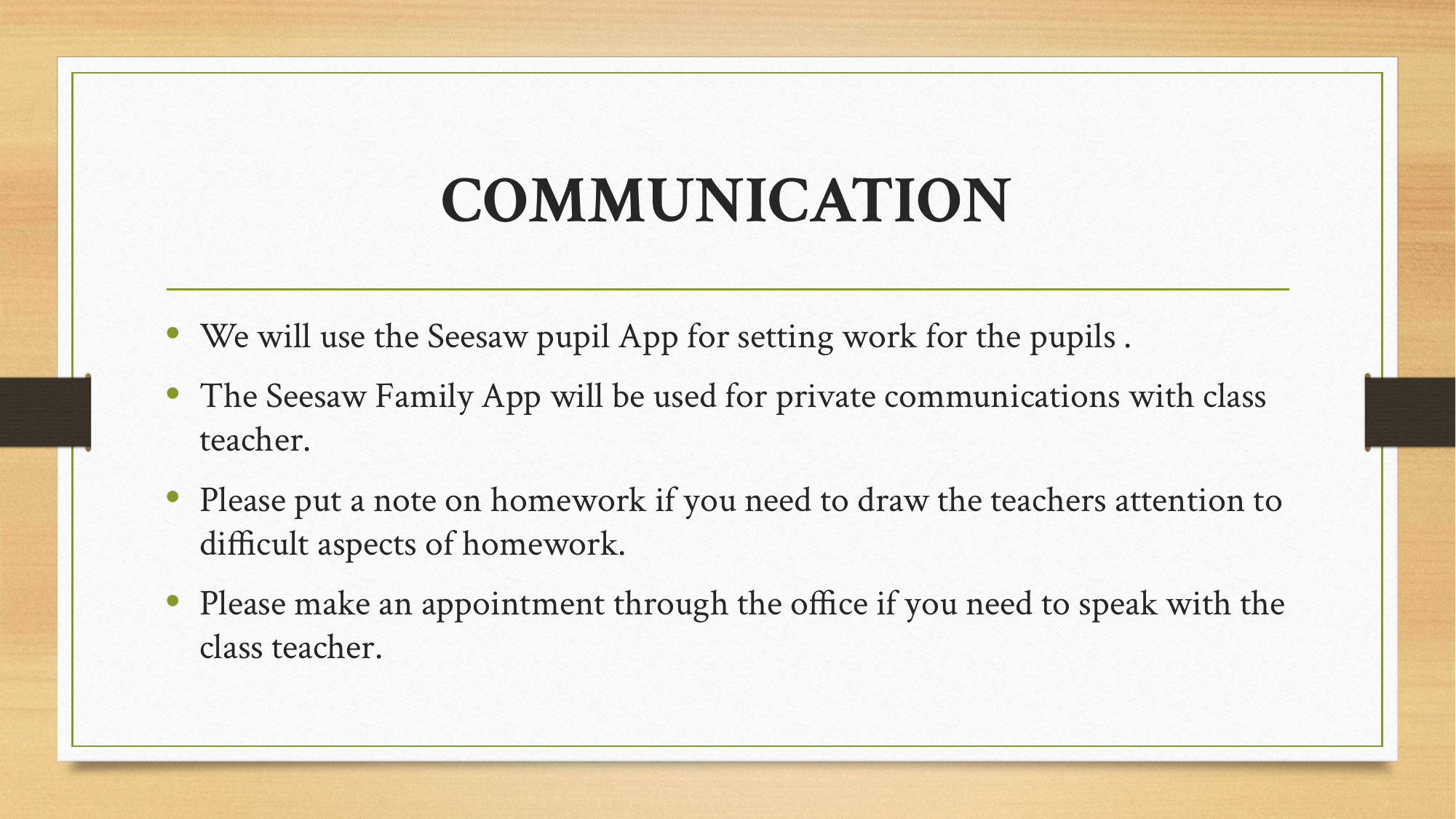

# COMMUNICATION
We will use the Seesaw pupil App for setting work for the pupils .
The Seesaw Family App will be used for private communications with class teacher.
Please put a note on homework if you need to draw the teachers attention to difficult aspects of homework.
Please make an appointment through the office if you need to speak with the class teacher.